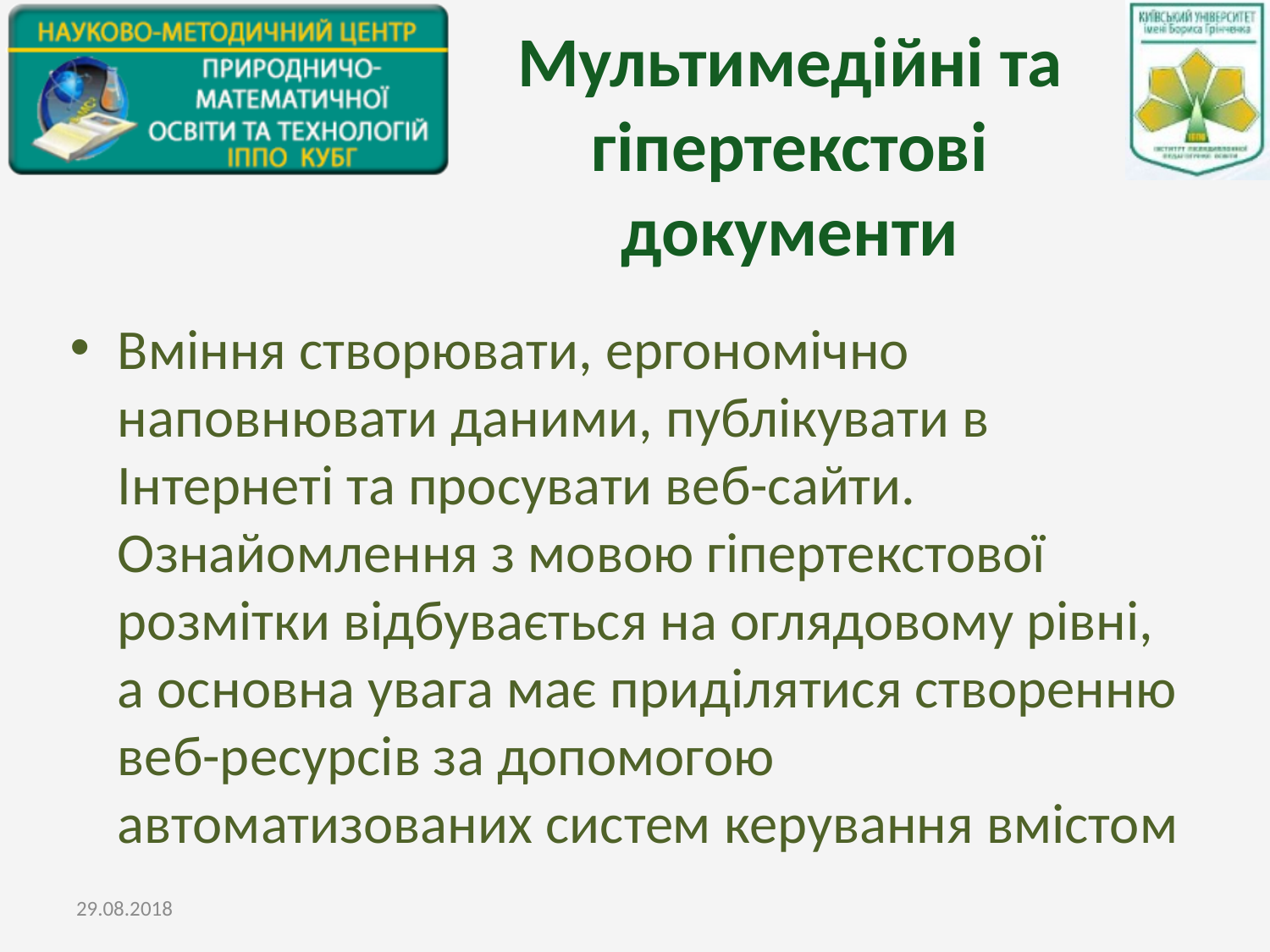

# Мультимедійні та гіпертекстові документи
Вміння створювати, ергономічно наповнювати даними, публікувати в Інтернеті та просувати веб-сайти. Ознайомлення з мовою гіпертекстової розмітки відбувається на оглядовому рівні, а основна увага має приділятися створенню веб-ресурсів за допомогою автоматизованих систем керування вмістом
29.08.2018